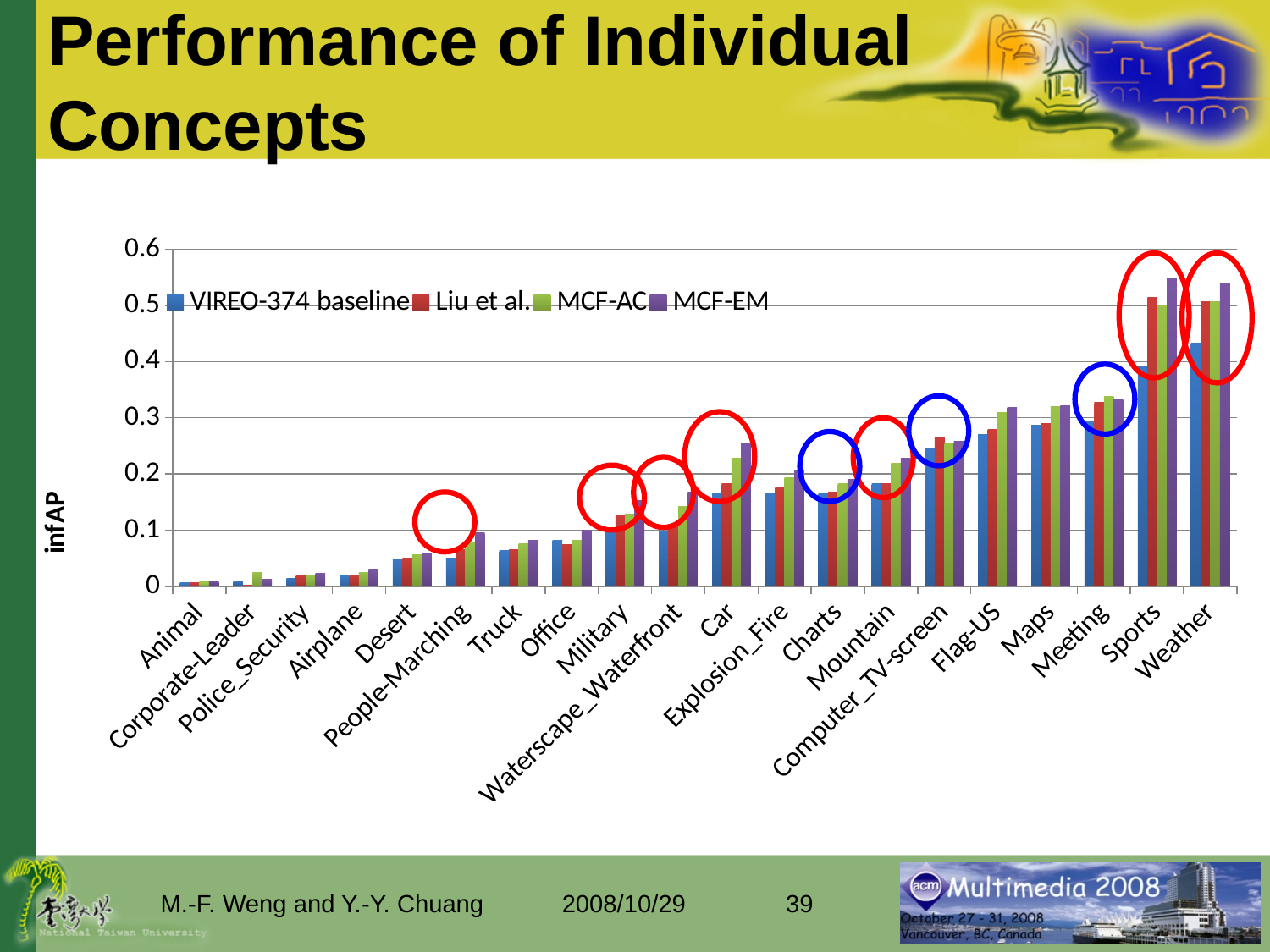

# Performance of Individual Concepts

### Chart

| Category | VIREO-374 baseline | Liu et al. | MCF-AC | MCF-EM |
|---|---|---|---|---|
| Animal | 0.006300000000000011 | 0.0068000000000000334 | 0.007300000000000011 | 0.008000000000000023 |
| Corporate-Leader | 0.007800000000000053 | 0.001400000000000004 | 0.024 | 0.012300000000000005 |
| Police_Security | 0.0142 | 0.01890000000000029 | 0.0191 | 0.0237 |
| Airplane | 0.018 | 0.018 | 0.02520000000000001 | 0.030000000000000002 |
| Desert | 0.04910000000000003 | 0.05010000000000001 | 0.0561 | 0.05750000000000002 |
| People-Marching | 0.050400000000000014 | 0.06510000000000002 | 0.07790000000000004 | 0.09480000000000006 |
| Truck | 0.0642 | 0.06450000000000003 | 0.076 | 0.08240000000000001 |
| Office | 0.08120000000000002 | 0.07470000000000093 | 0.08120000000000002 | 0.1 |
| Military | 0.09770000000000002 | 0.1263 | 0.129 | 0.15220000000000194 |
| Waterscape_Waterfront | 0.09800000000000023 | 0.1101 | 0.1423 | 0.1671 |
| Car | 0.1642 | 0.1825000000000004 | 0.2274 | 0.2554 |
| Explosion_Fire | 0.1651 | 0.17490000000000044 | 0.1938 | 0.2063 |
| Charts | 0.1653 | 0.1675 | 0.18220000000000044 | 0.18990000000000312 |
| Mountain | 0.1821 | 0.18320000000000194 | 0.21920000000000267 | 0.2282 |
| Computer_TV-screen | 0.24440000000000273 | 0.2656 | 0.2538000000000001 | 0.25870000000000004 |
| Flag-US | 0.2696 | 0.2796 | 0.3100000000000024 | 0.3181000000000004 |
| Maps | 0.2861 | 0.2898000000000045 | 0.3196000000000004 | 0.3217000000000003 |
| Meeting | 0.294800000000005 | 0.3276000000000045 | 0.3387000000000045 | 0.33140000000000636 |
| Sports | 0.39250000000000534 | 0.5138 | 0.5014 | 0.549 |
| Weather | 0.4327000000000001 | 0.5072 | 0.507 | 0.5392 |

M.-F. Weng and Y.-Y. Chuang
2008/10/29
39